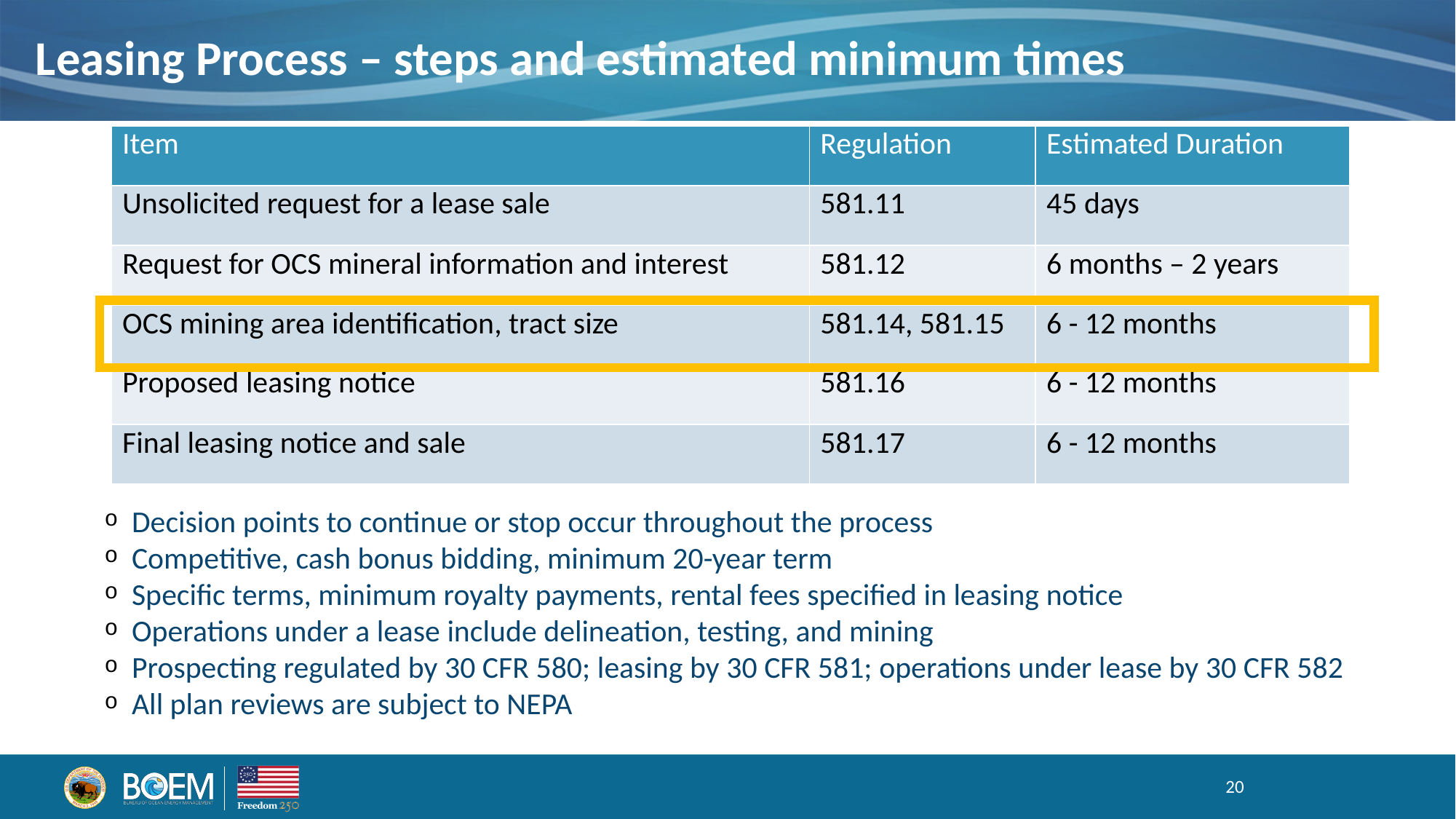

Leasing Process – steps and estimated minimum times
| Item | Regulation | Estimated Duration |
| --- | --- | --- |
| Unsolicited request for a lease sale | 581.11 | 45 days |
| Request for OCS mineral information and interest | 581.12 | 6 months – 2 years |
| OCS mining area identification, tract size | 581.14, 581.15 | 6 - 12 months |
| Proposed leasing notice | 581.16 | 6 - 12 months |
| Final leasing notice and sale | 581.17 | 6 - 12 months |

Decision points to continue or stop occur throughout the process
Competitive, cash bonus bidding, minimum 20-year term
Specific terms, minimum royalty payments, rental fees specified in leasing notice
Operations under a lease include delineation, testing, and mining
Prospecting regulated by 30 CFR 580; leasing by 30 CFR 581; operations under lease by 30 CFR 582
All plan reviews are subject to NEPA
20